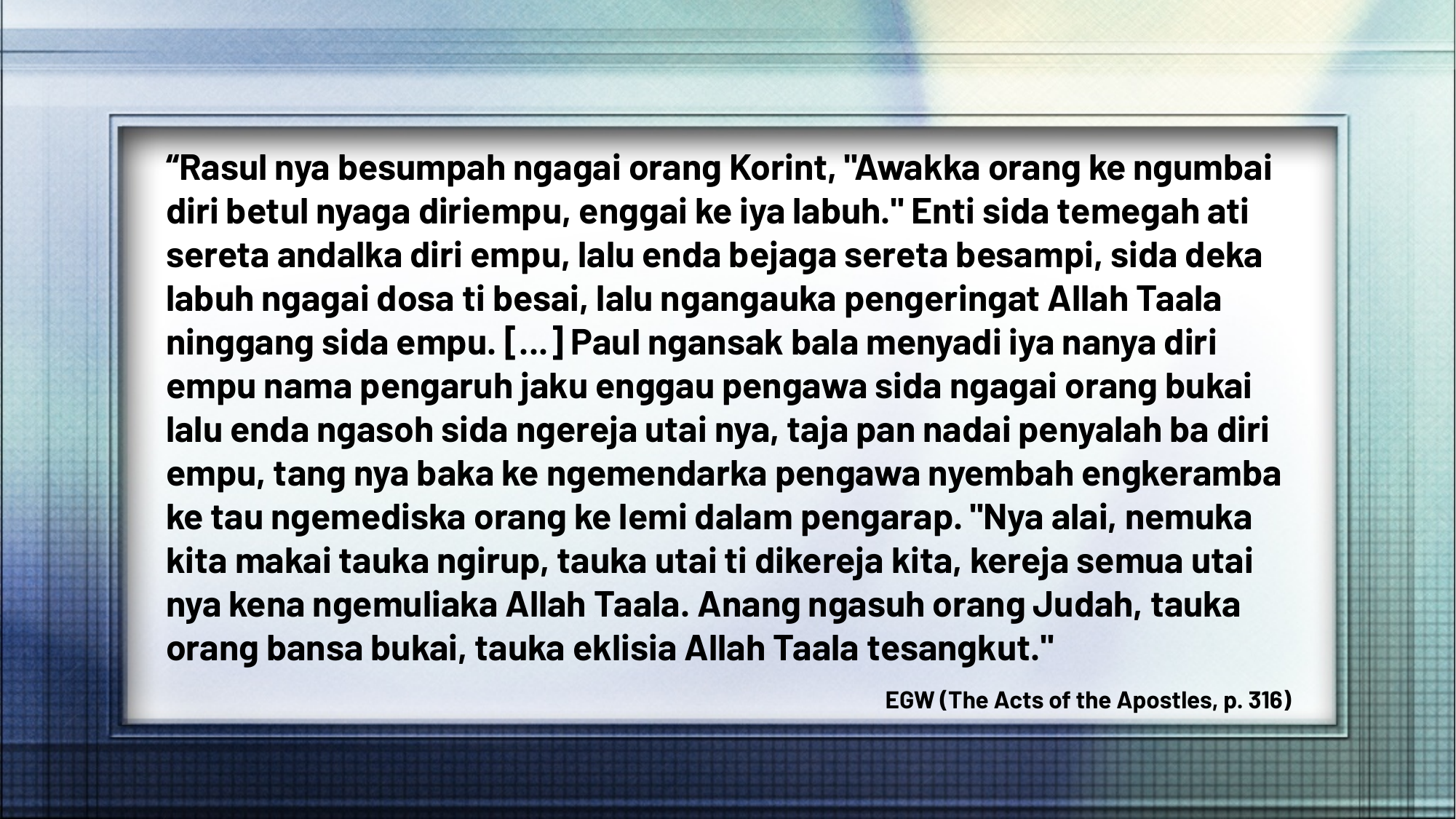

“Rasul nya besumpah ngagai orang Korint, "Awakka orang ke ngumbai diri betul nyaga diriempu, enggai ke iya labuh." Enti sida temegah ati sereta andalka diri empu, lalu enda bejaga sereta besampi, sida deka labuh ngagai dosa ti besai, lalu ngangauka pengeringat Allah Taala ninggang sida empu. [...] Paul ngansak bala menyadi iya nanya diri empu nama pengaruh jaku enggau pengawa sida ngagai orang bukai lalu enda ngasoh sida ngereja utai nya, taja pan nadai penyalah ba diri empu, tang nya baka ke ngemendarka pengawa nyembah engkeramba ke tau ngemediska orang ke lemi dalam pengarap. "Nya alai, nemuka kita makai tauka ngirup, tauka utai ti dikereja kita, kereja semua utai nya kena ngemuliaka Allah Taala. Anang ngasuh orang Judah, tauka orang bansa bukai, tauka eklisia Allah Taala tesangkut."
EGW (The Acts of the Apostles, p. 316)